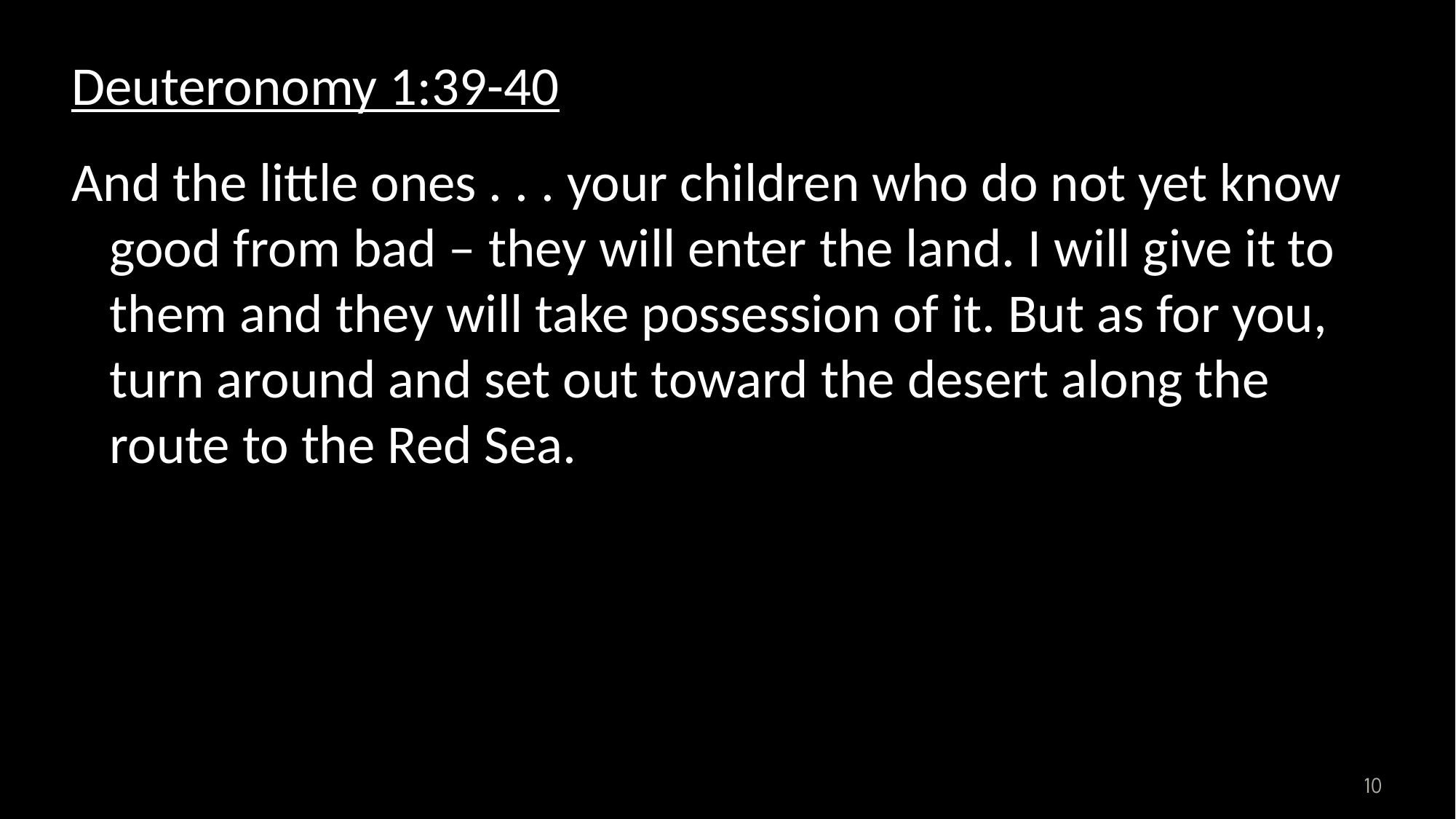

Deuteronomy 1:39-40
And the little ones . . . your children who do not yet know good from bad – they will enter the land. I will give it to them and they will take possession of it. But as for you, turn around and set out toward the desert along the route to the Red Sea.
10